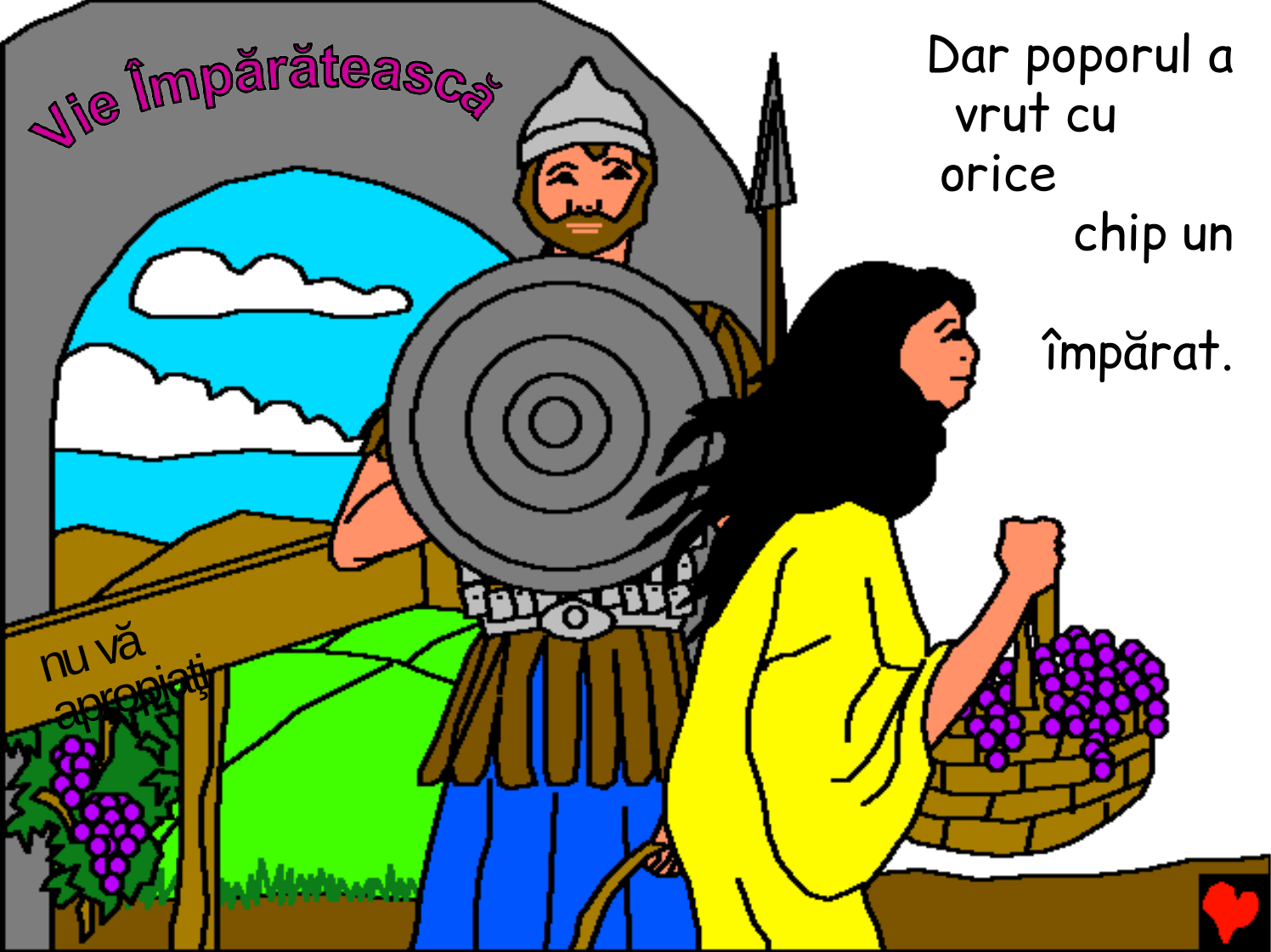

Dar poporul a  vrut cu orice
chip un  împărat.

nu vă apropiaţi